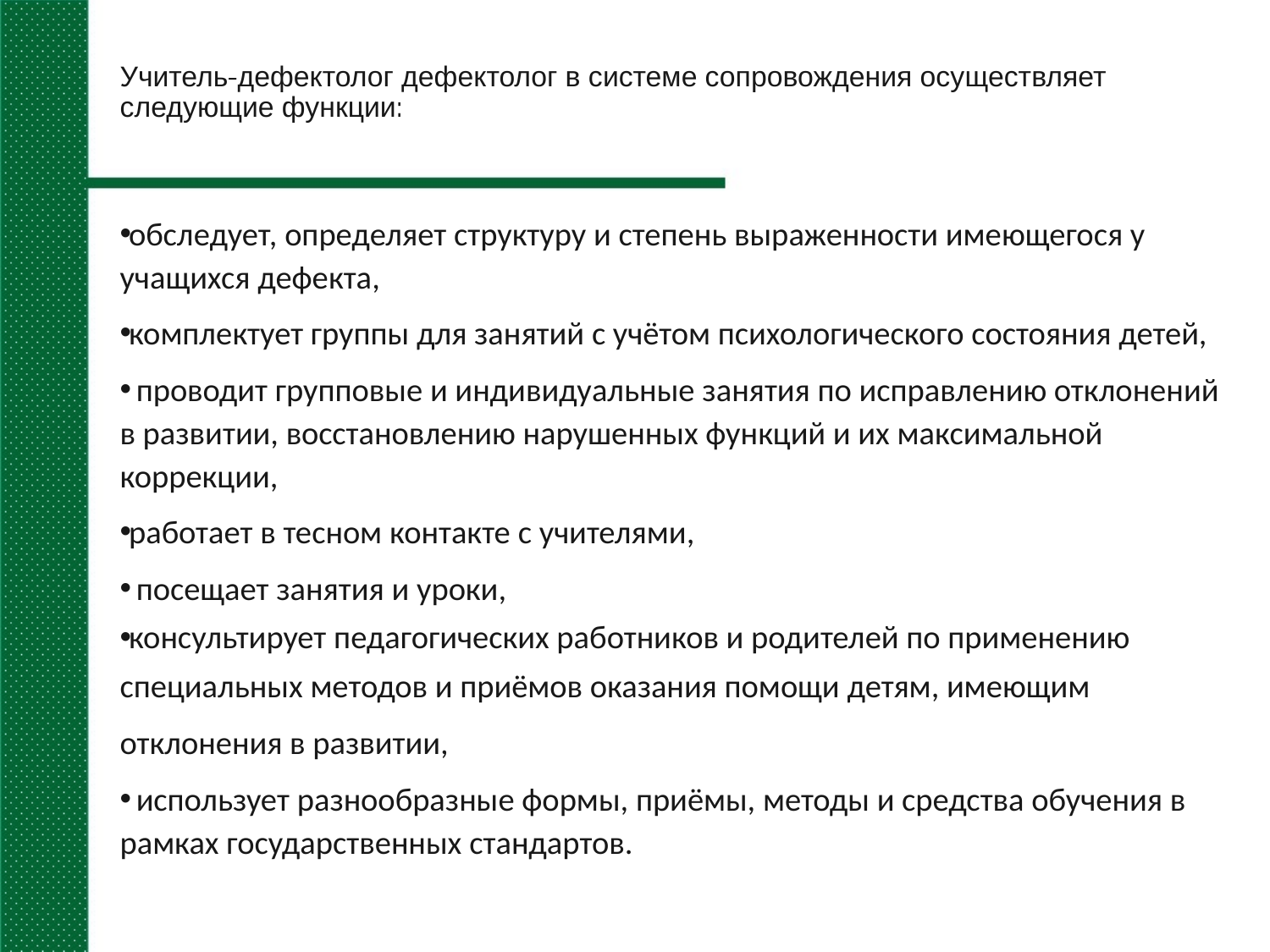

# Учитель-дефектолог дефектолог в системе сопровождения осуществляет следующие функции:
обследует, определяет структуру и степень выраженности имеющегося у учащихся дефекта,
комплектует группы для занятий с учётом психологического состояния детей,
 проводит групповые и индивидуальные занятия по исправлению отклонений в развитии, восстановлению нарушенных функций и их максимальной коррекции,
работает в тесном контакте с учителями,
 посещает занятия и уроки,
консультирует педагогических работников и родителей по применению
специальных методов и приёмов оказания помощи детям, имеющим
отклонения в развитии,
 использует разнообразные формы, приёмы, методы и средства обучения в рамках государственных стандартов.